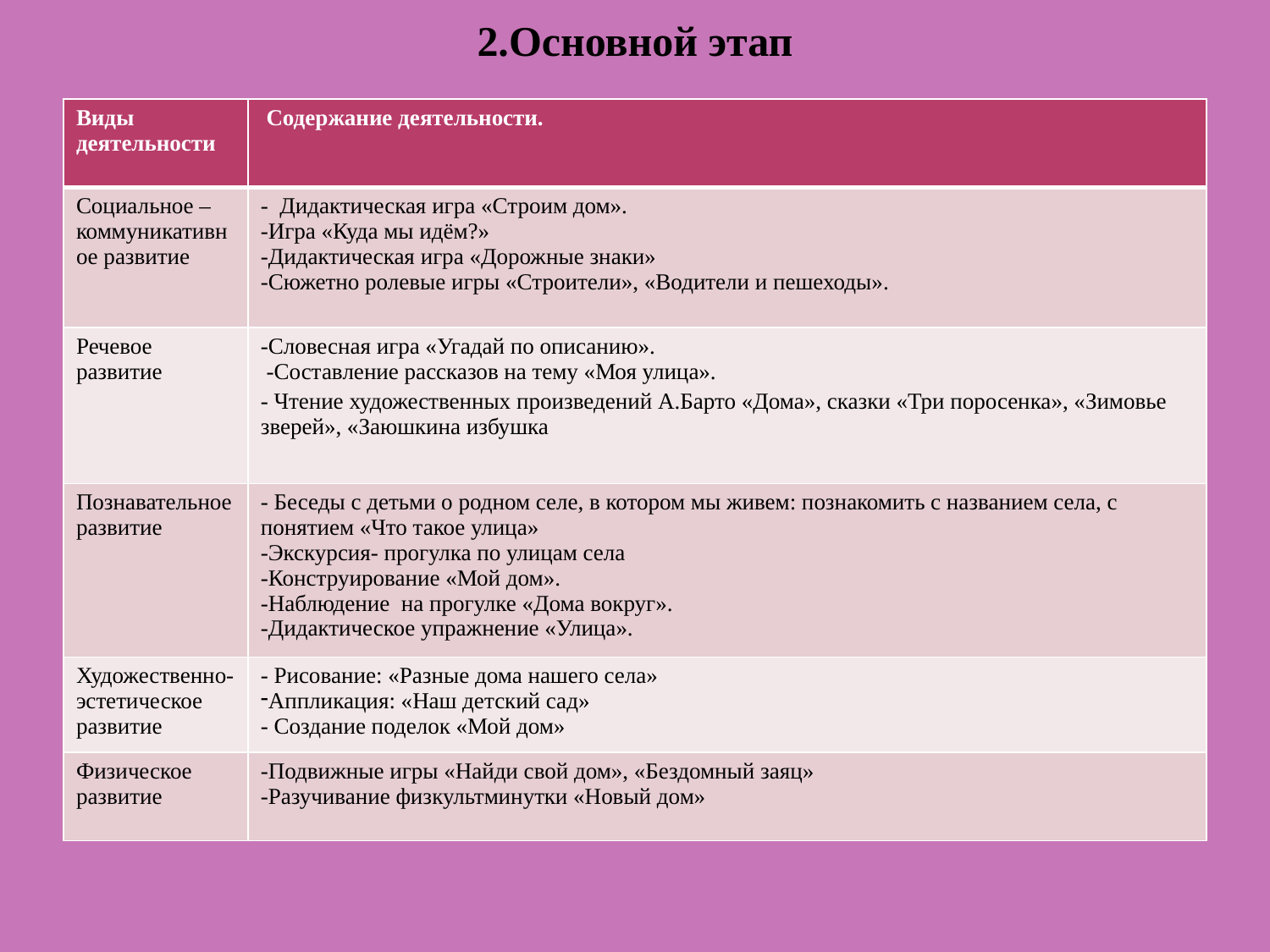

# 2.Основной этап
| Виды деятельности | Содержание деятельности. |
| --- | --- |
| Социальное –коммуникативное развитие | - Дидактическая игра «Строим дом». -Игра «Куда мы идём?» -Дидактическая игра «Дорожные знаки» -Сюжетно ролевые игры «Строители», «Водители и пешеходы». |
| Речевое развитие | -Словесная игра «Угадай по описанию». -Составление рассказов на тему «Моя улица». - Чтение художественных произведений А.Барто «Дома», сказки «Три поросенка», «Зимовье зверей», «Заюшкина избушка |
| Познавательное развитие | - Беседы с детьми о родном селе, в котором мы живем: познакомить с названием села, с понятием «Что такое улица» -Экскурсия- прогулка по улицам села -Конструирование «Мой дом». -Наблюдение на прогулке «Дома вокруг». -Дидактическое упражнение «Улица». |
| Художественно-эстетическое развитие | - Рисование: «Разные дома нашего села» Аппликация: «Наш детский сад» - Создание поделок «Мой дом» |
| Физическое развитие | -Подвижные игры «Найди свой дом», «Бездомный заяц» -Разучивание физкультминутки «Новый дом» |